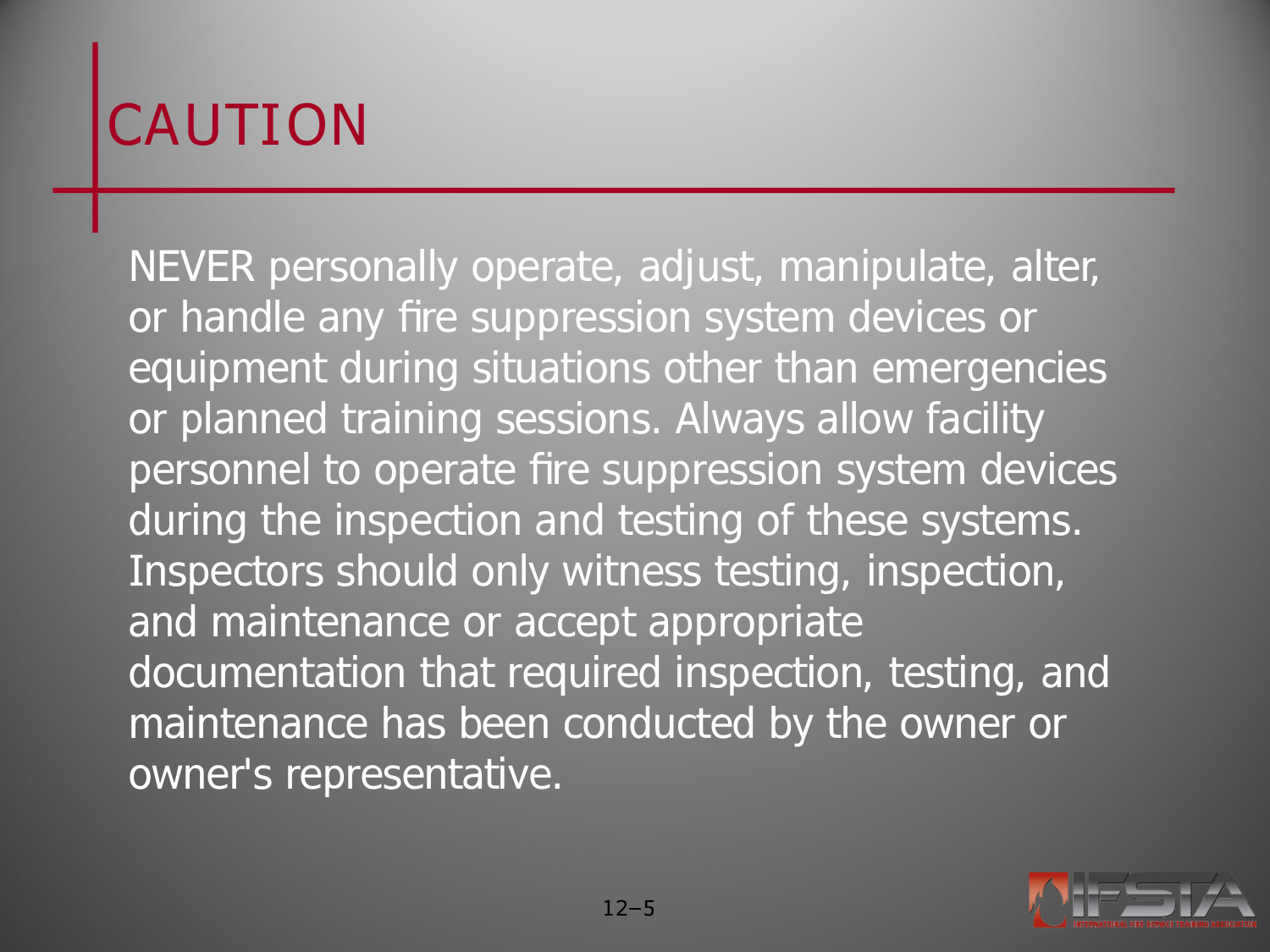

# CAUTION
NEVER personally operate, adjust, manipulate, alter, or handle any fire suppression system devices or equipment during situations other than emergencies or planned training sessions. Always allow facility personnel to operate fire suppression system devices during the inspection and testing of these systems. Inspectors should only witness testing, inspection, and maintenance or accept appropriate documentation that required inspection, testing, and maintenance has been conducted by the owner or owner's representative.
12–5